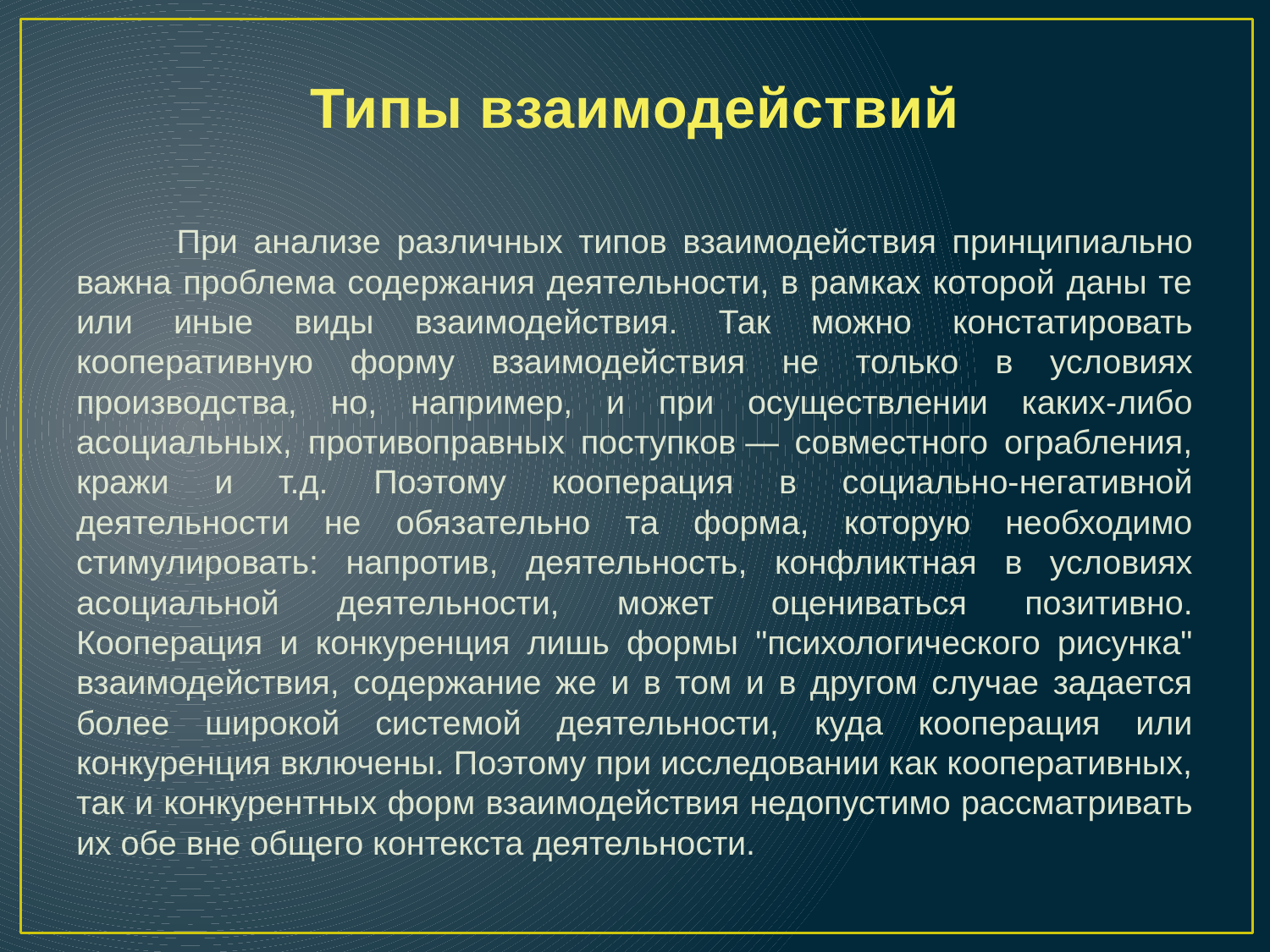

# Типы взаимодействий
	При анализе различных типов взаимодействия принципиально важна проблема содержания деятельности, в рамках которой даны те или иные виды взаимодействия. Так можно констатировать кооперативную форму взаимодействия не только в условиях производства, но, например, и при осуществлении каких-либо асоциальных, противоправных поступков — совместного ограбления, кражи и т.д. Поэтому кооперация в социально-негативной деятельности не обязательно та форма, которую необходимо стимулировать: напротив, деятельность, конфликтная в условиях асоциальной деятельности, может оцениваться позитивно. Кооперация и конкуренция лишь формы "психологического рисунка" взаимодействия, содержание же и в том и в другом случае задается более широкой системой деятельности, куда кооперация или конкуренция включены. Поэтому при исследовании как кооперативных, так и конкурентных форм взаимодействия недопустимо рассматривать их обе вне общего контекста деятельности.